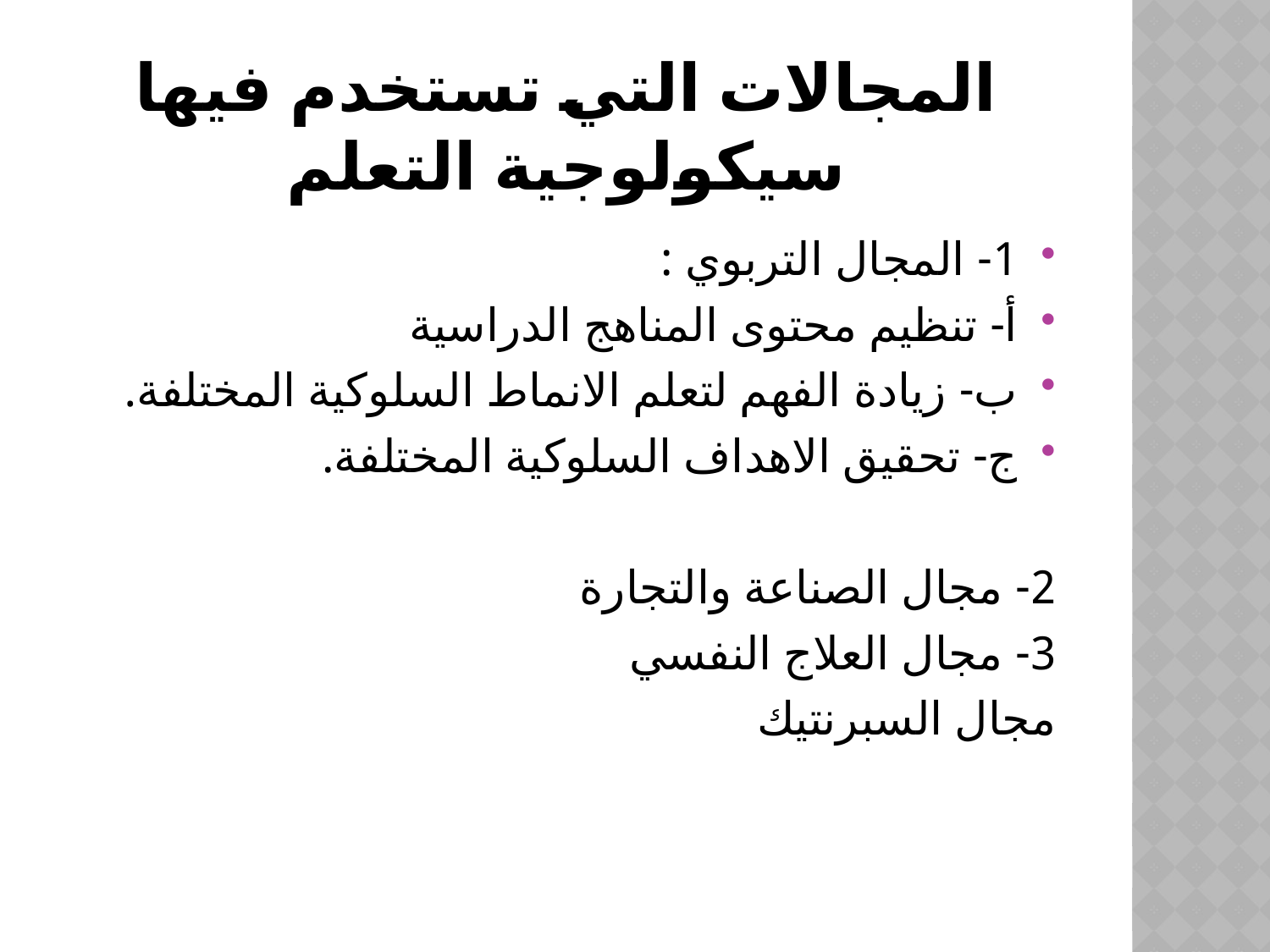

# المجالات التي تستخدم فيها سيكولوجية التعلم
1- المجال التربوي :
أ- تنظيم محتوى المناهج الدراسية
ب- زيادة الفهم لتعلم الانماط السلوكية المختلفة.
ج- تحقيق الاهداف السلوكية المختلفة.

2- مجال الصناعة والتجارة
3- مجال العلاج النفسي
مجال السبرنتيك